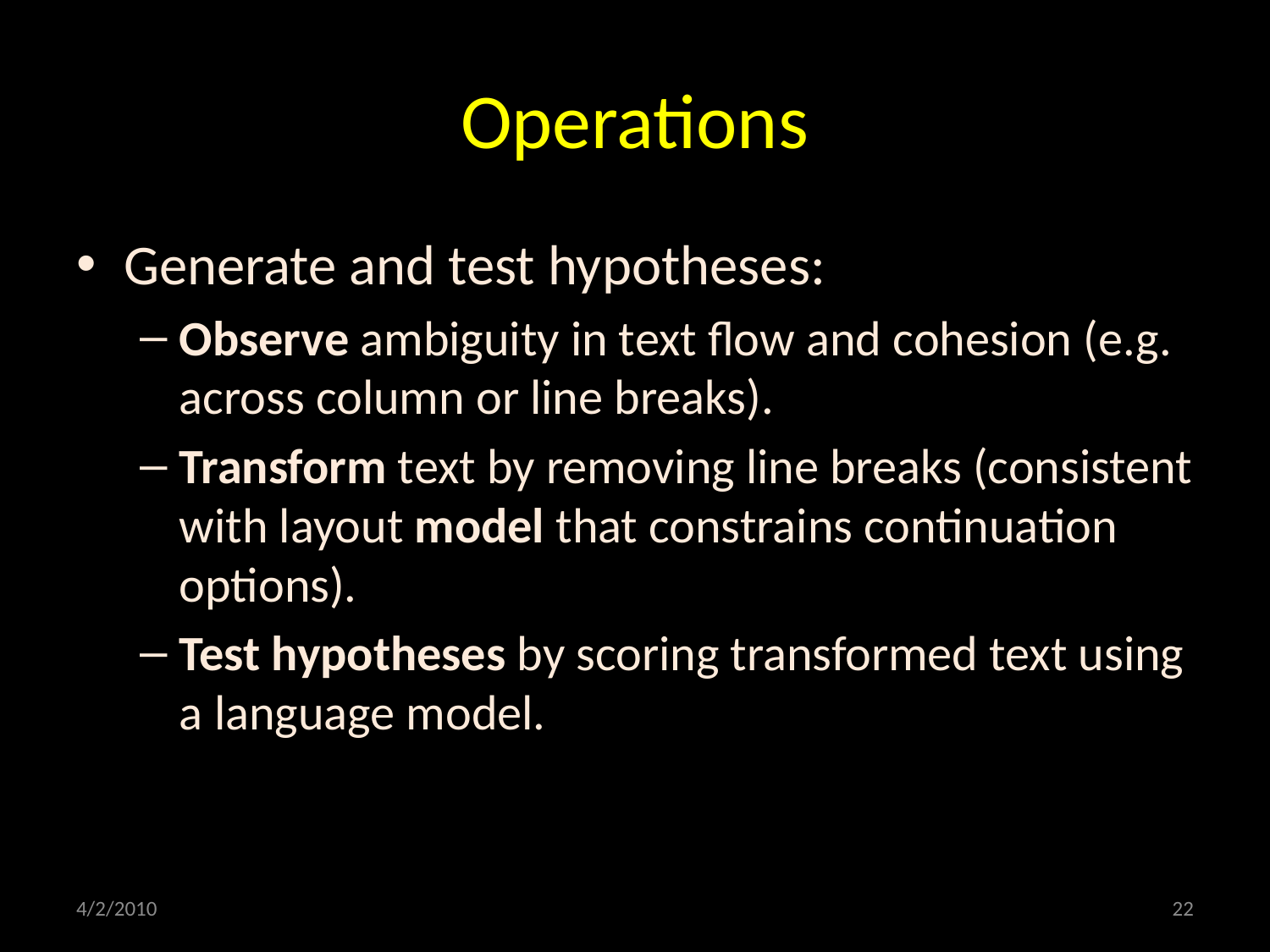

# Operations
Generate and test hypotheses:
Observe ambiguity in text flow and cohesion (e.g. across column or line breaks).
Transform text by removing line breaks (consistent with layout model that constrains continuation options).
Test hypotheses by scoring transformed text using a language model.
4/2/2010
22